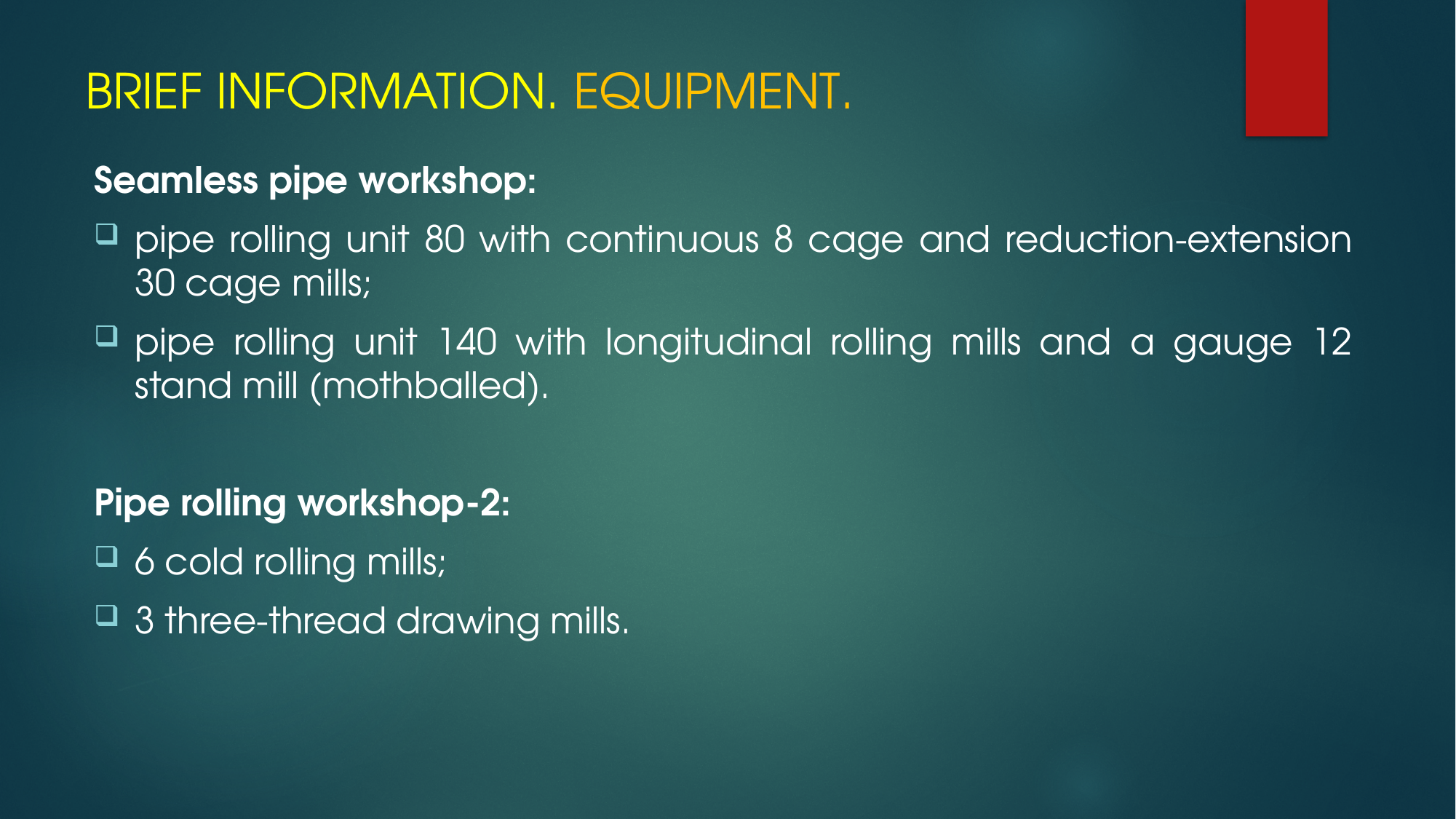

# BRIEF INFORMATION. EQUIPMENT.
Seamless pipe workshop:
pipe rolling unit 80 with continuous 8 cage and reduction-extension 30 cage mills;
pipe rolling unit 140 with longitudinal rolling mills and a gauge 12 stand mill (mothballed).

Pipe rolling workshop-2:
6 cold rolling mills;
3 three-thread drawing mills.